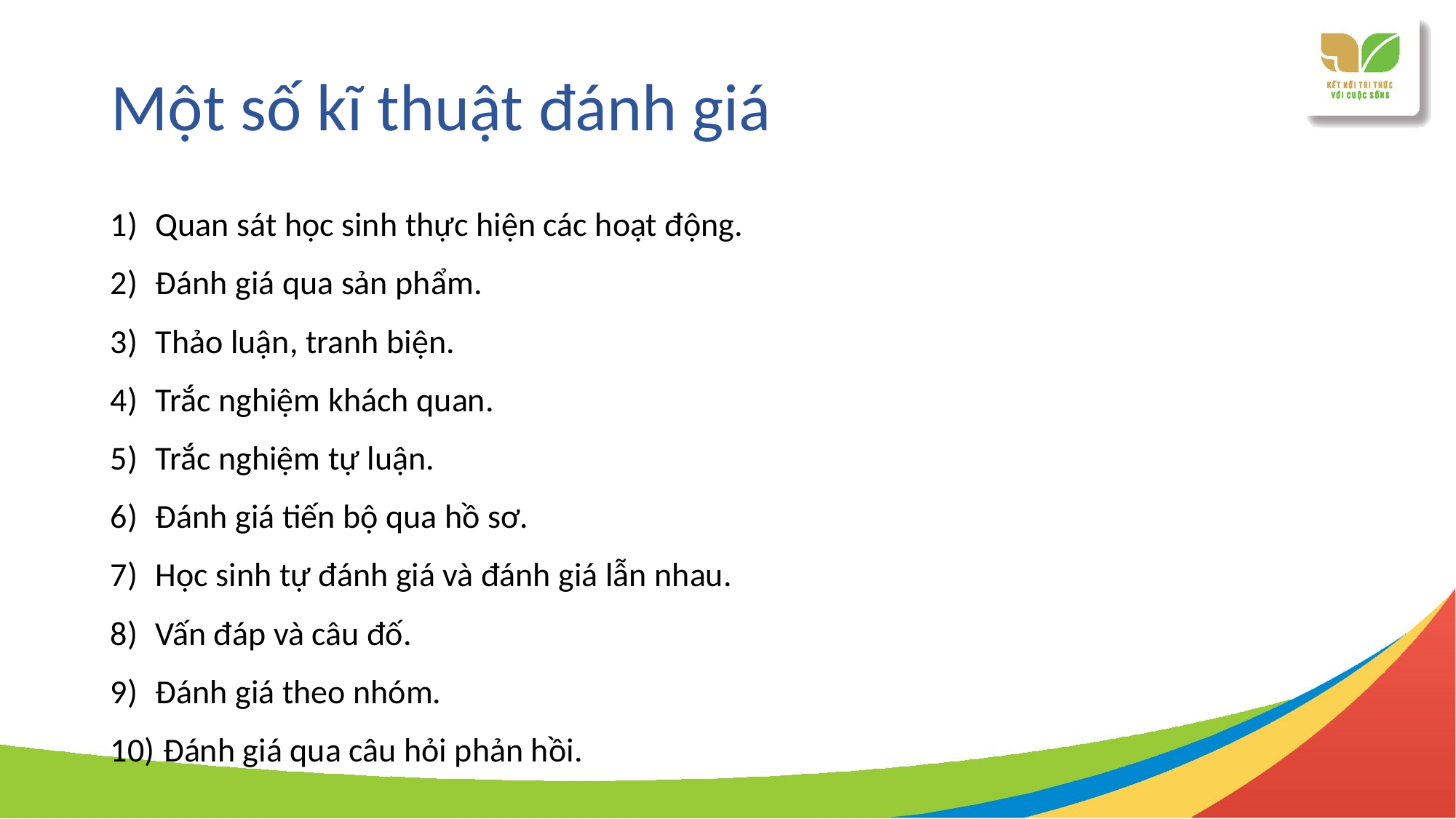

# Một số kĩ thuật đánh giá
Quan sát học sinh thực hiện các hoạt động.
Đánh giá qua sản phẩm.
Thảo luận, tranh biện.
Trắc nghiệm khách quan.
Trắc nghiệm tự luận.
Đánh giá tiến bộ qua hồ sơ.
Học sinh tự đánh giá và đánh giá lẫn nhau.
Vấn đáp và câu đố.
Đánh giá theo nhóm.
 Đánh giá qua câu hỏi phản hồi.